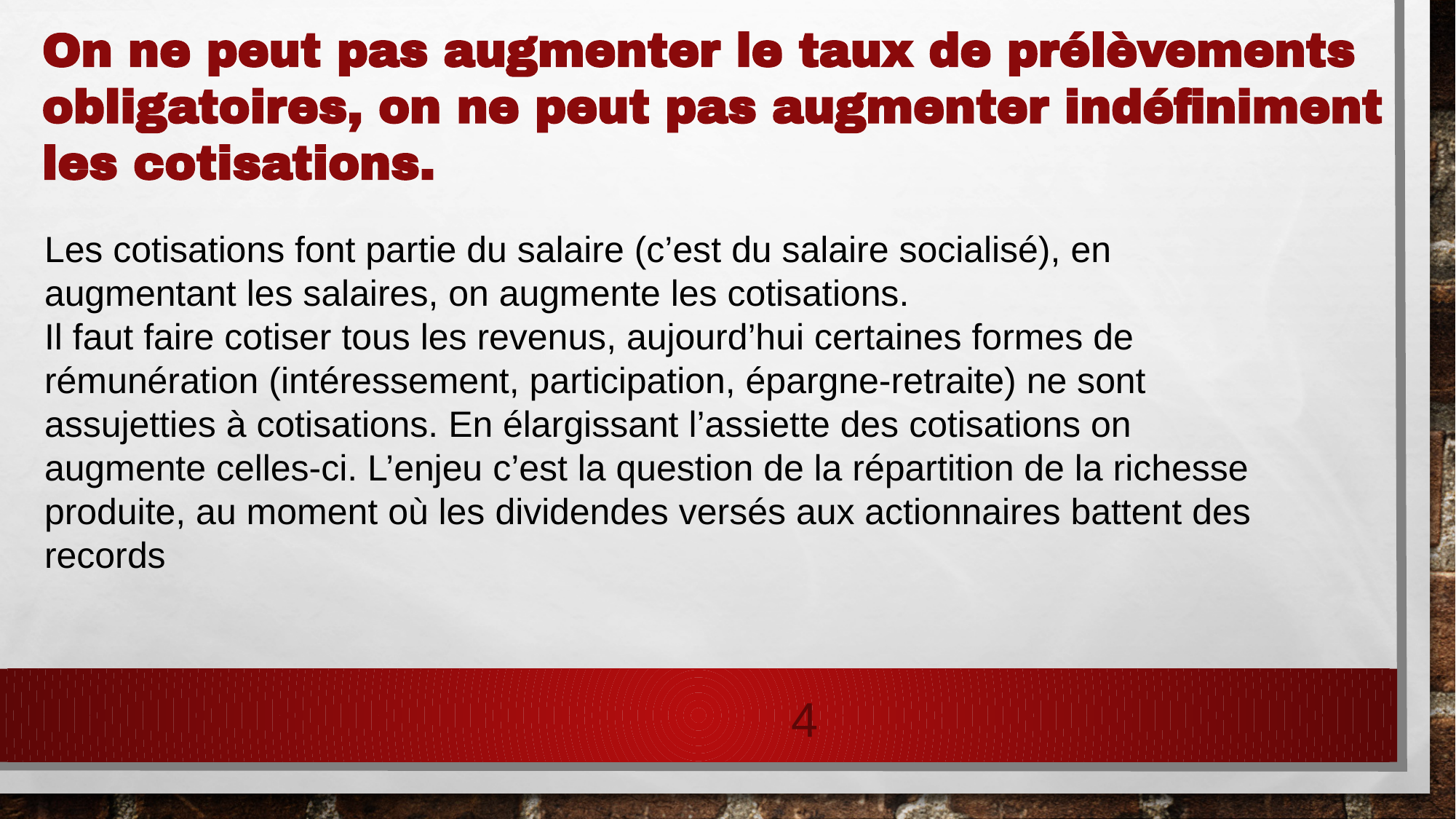

On ne peut pas augmenter le taux de prélèvements obligatoires, on ne peut pas augmenter indéfiniment les cotisations.
Les cotisations font partie du salaire (c’est du salaire socialisé), en augmentant les salaires, on augmente les cotisations.
Il faut faire cotiser tous les revenus, aujourd’hui certaines formes de rémunération (intéressement, participation, épargne-retraite) ne sont assujetties à cotisations. En élargissant l’assiette des cotisations on augmente celles-ci. L’enjeu c’est la question de la répartition de la richesse produite, au moment où les dividendes versés aux actionnaires battent des records
4